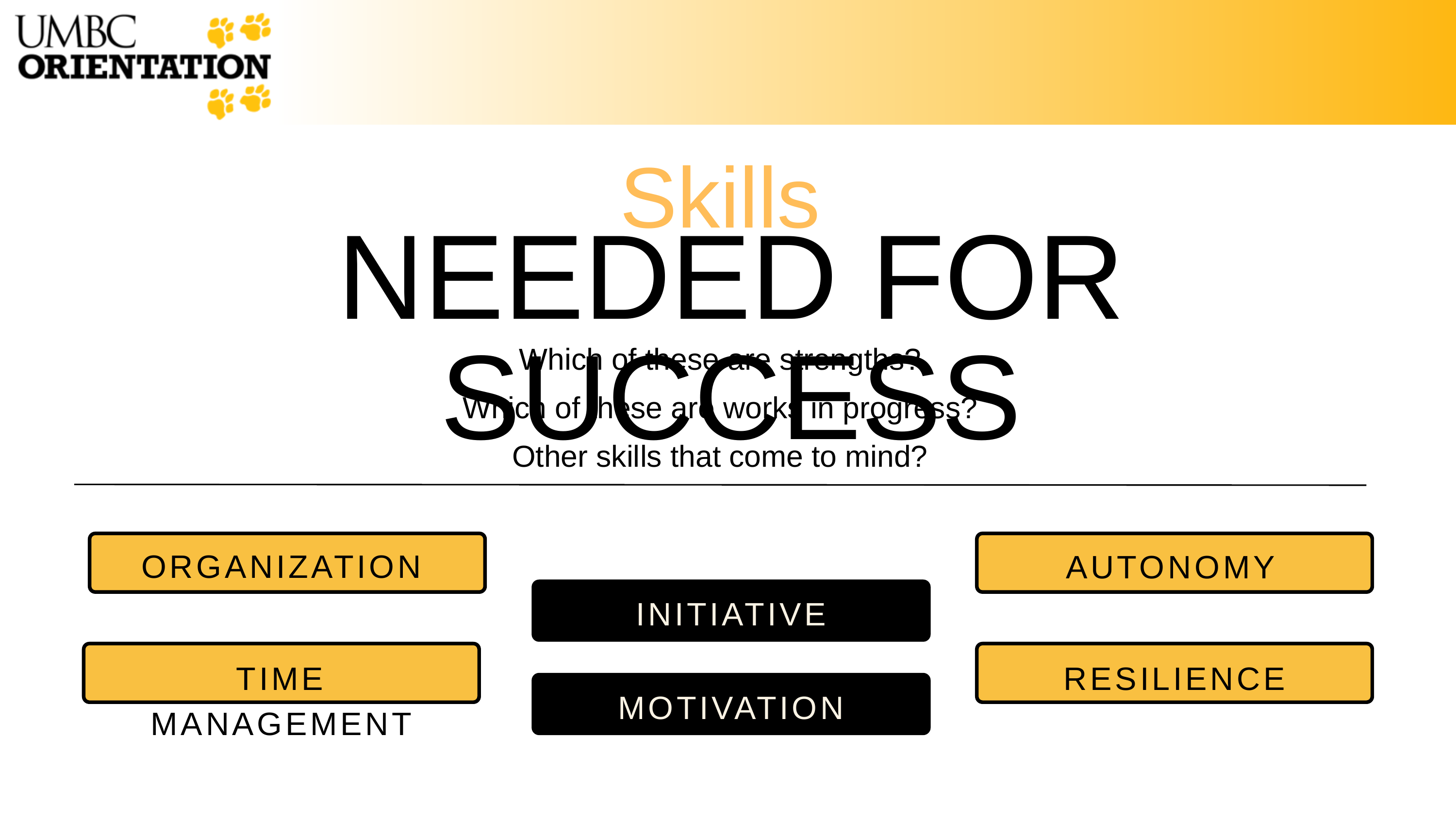

Skills
NEEDED FOR SUCCESS
Which of these are strengths?
Which of these are works in progress?
Other skills that come to mind?

ORGANIZATION
AUTONOMY

INITIATIVE

TIME MANAGEMENT
RESILIENCE

MOTIVATION